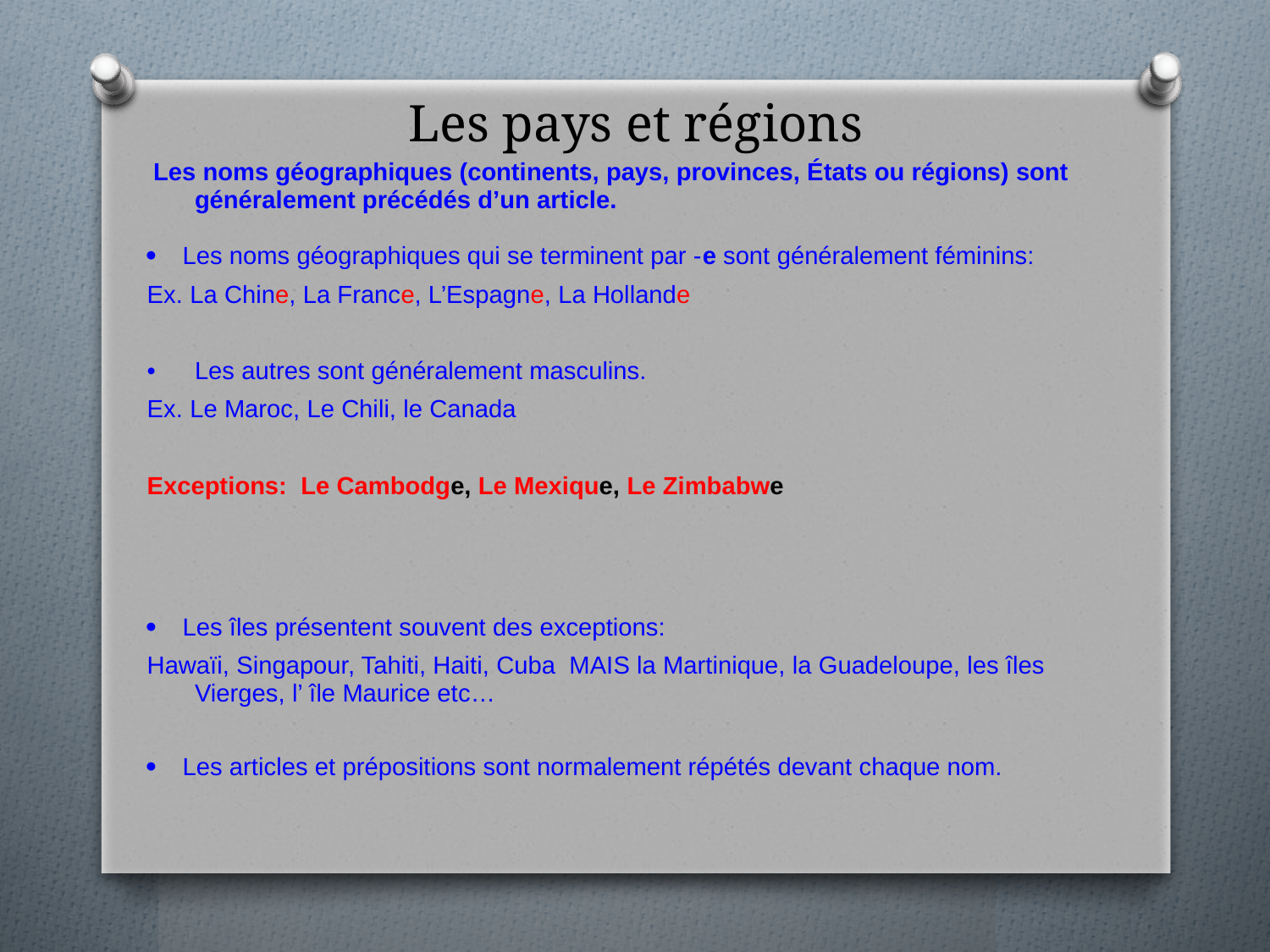

# Les pays et régions
| Les noms géographiques (continents, pays, provinces, États ou régions) sont généralement précédés d’un article. |
| --- |
| •        Les noms géographiques qui se terminent par ‑e sont généralement féminins: Ex. La Chine, La France, L’Espagne, La Hollande Les autres sont généralement masculins. Ex. Le Maroc, Le Chili, le Canada Exceptions: Le Cambodge, Le Mexique, Le Zimbabwe |
| •        Les îles présentent souvent des exceptions: Hawaïi, Singapour, Tahiti, Haiti, Cuba MAIS la Martinique, la Guadeloupe, les îles Vierges, l’ île Maurice etc… |
| •        Les articles et prépositions sont normalement répétés devant chaque nom. |